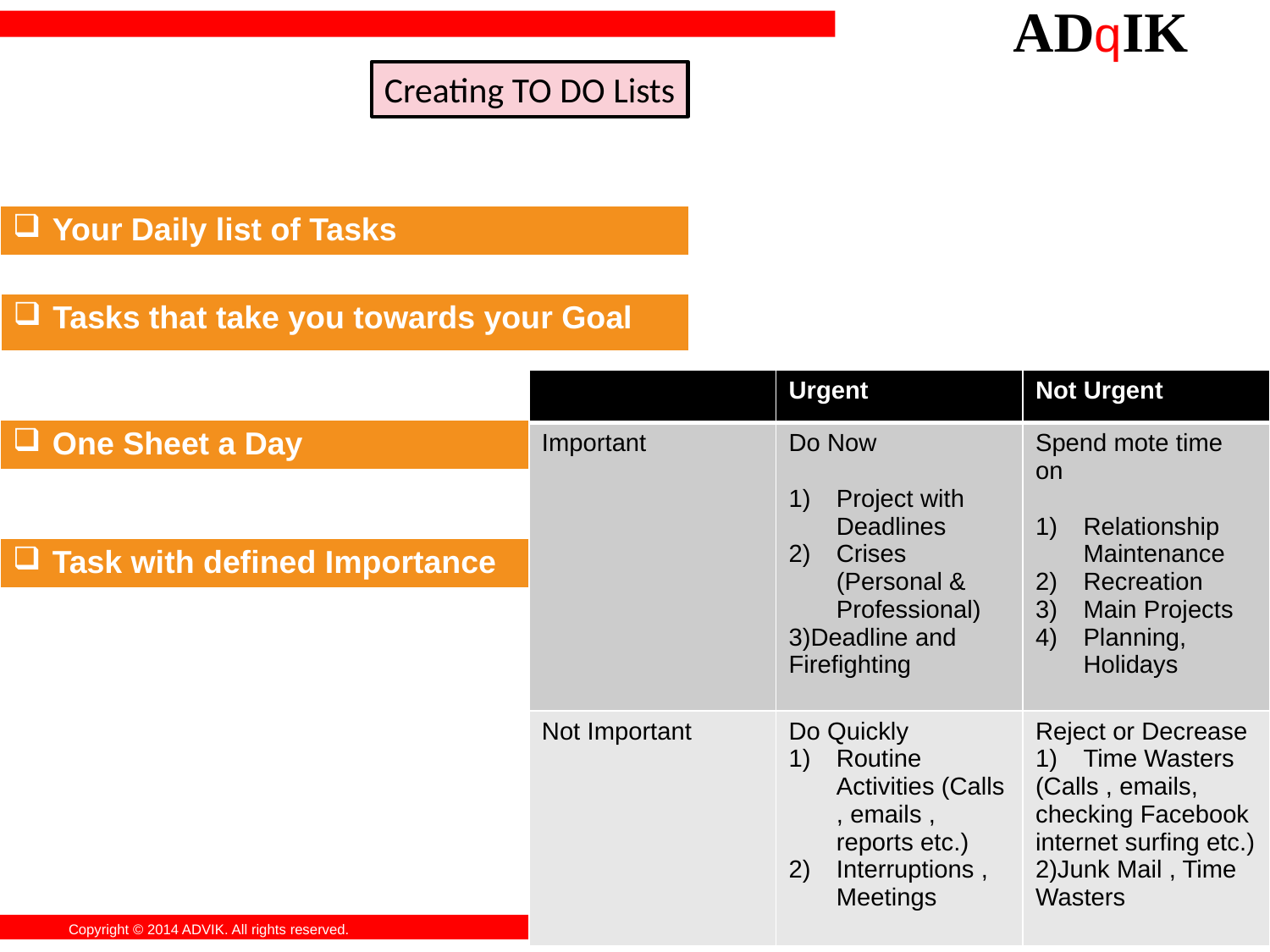

Creating TO DO Lists
| Your Daily list of Tasks |
| --- |
| Tasks that take you towards your Goal |
| --- |
|  | Urgent | Not Urgent |
| --- | --- | --- |
| Important | Do Now Project with Deadlines Crises (Personal & Professional) 3)Deadline and Firefighting | Spend mote time on Relationship Maintenance Recreation Main Projects Planning, Holidays |
| Not Important | Do Quickly Routine Activities (Calls , emails , reports etc.) Interruptions , Meetings | Reject or Decrease Time Wasters (Calls , emails, checking Facebook internet surfing etc.) 2)Junk Mail , Time Wasters |
| One Sheet a Day |
| --- |
| Task with defined Importance |
| --- |